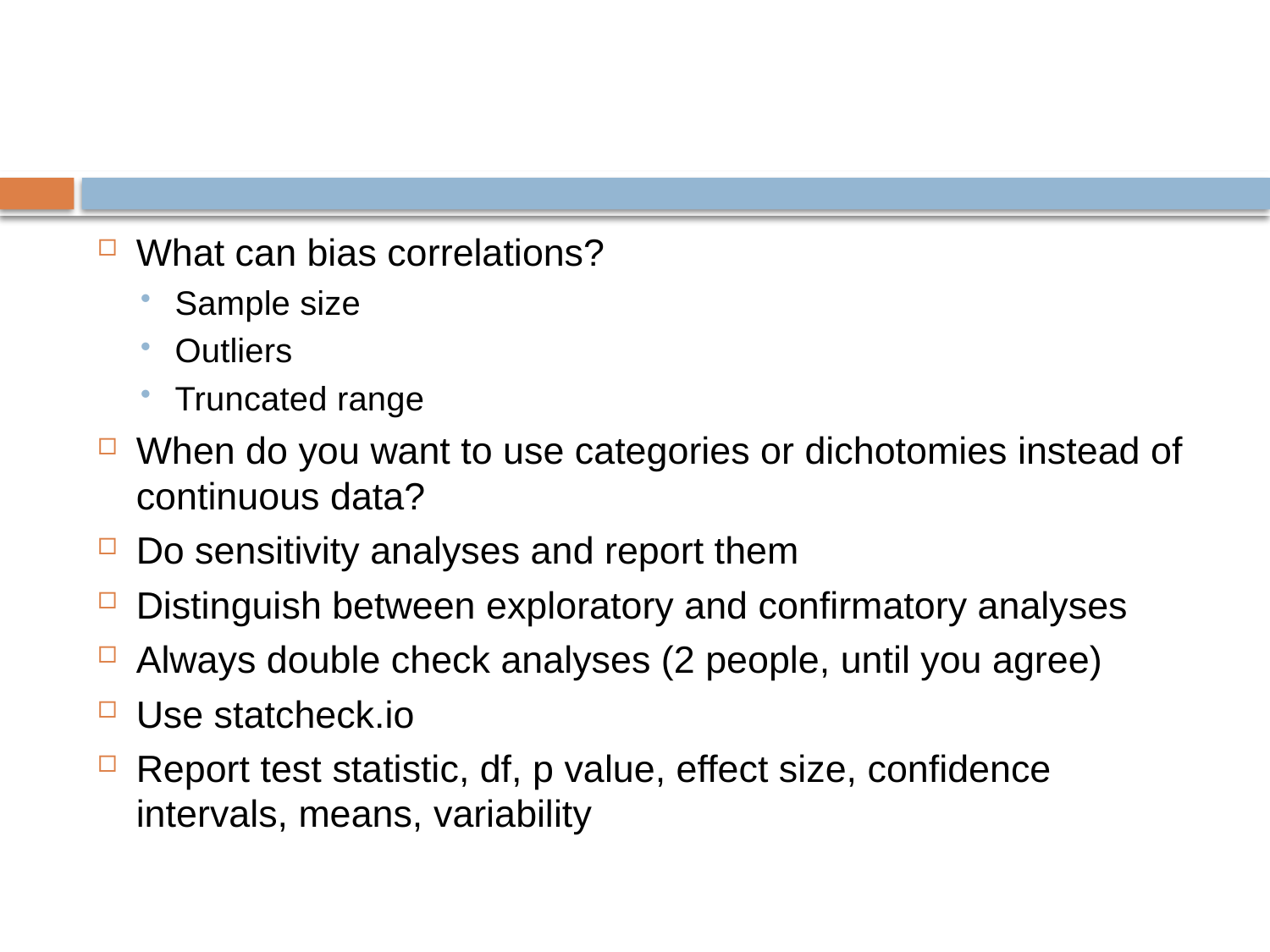

#
What can bias correlations?
Sample size
Outliers
Truncated range
When do you want to use categories or dichotomies instead of continuous data?
Do sensitivity analyses and report them
Distinguish between exploratory and confirmatory analyses
Always double check analyses (2 people, until you agree)
Use statcheck.io
Report test statistic, df, p value, effect size, confidence intervals, means, variability